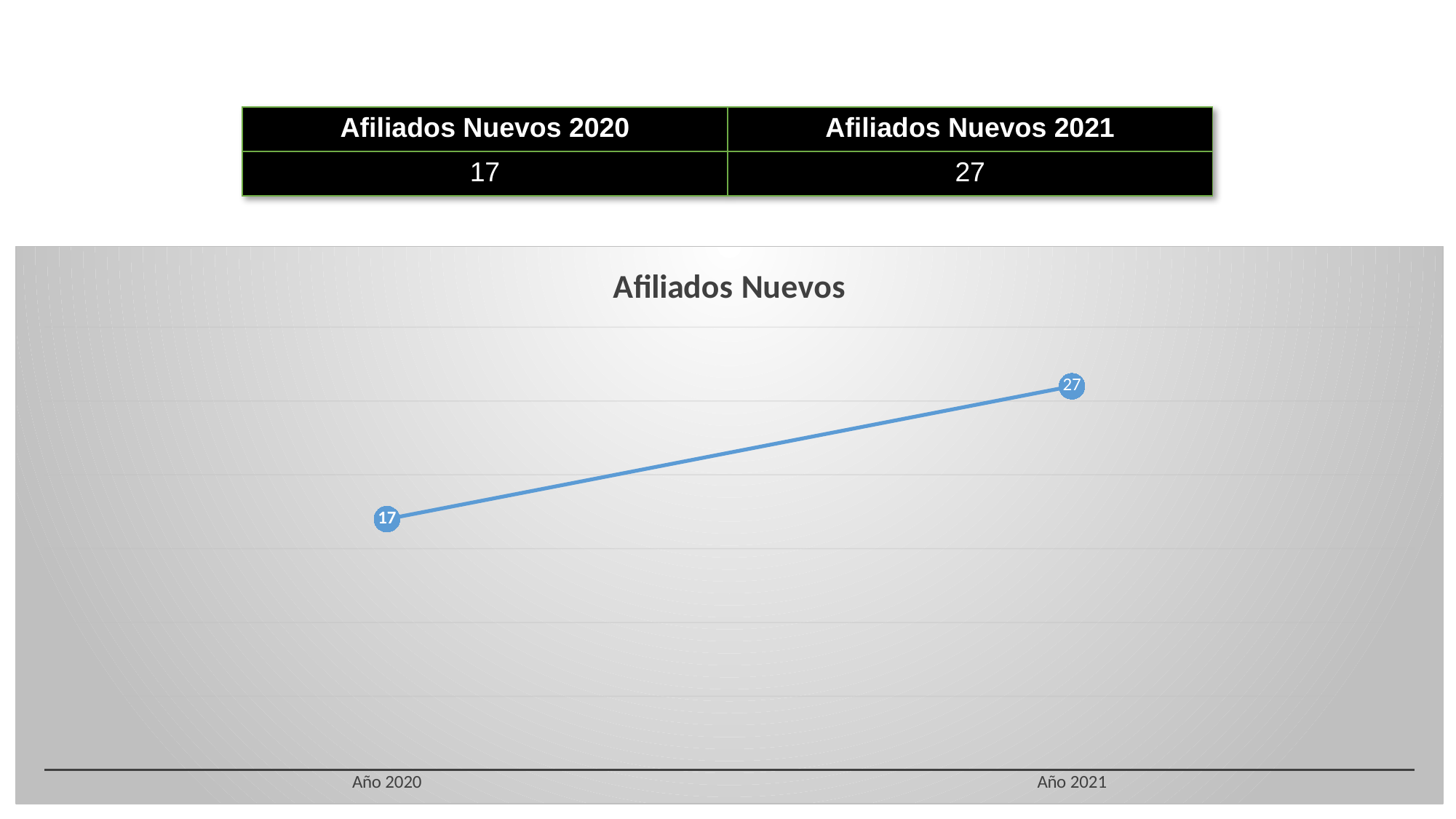

| Afiliados Nuevos 2020 | Afiliados Nuevos 2021 |
| --- | --- |
| 17 | 27 |

### Chart: Afiliados Nuevos

| Category |  |
|---|---|
| Año 2020 | 17.0 |
| Año 2021 | 26.0 |